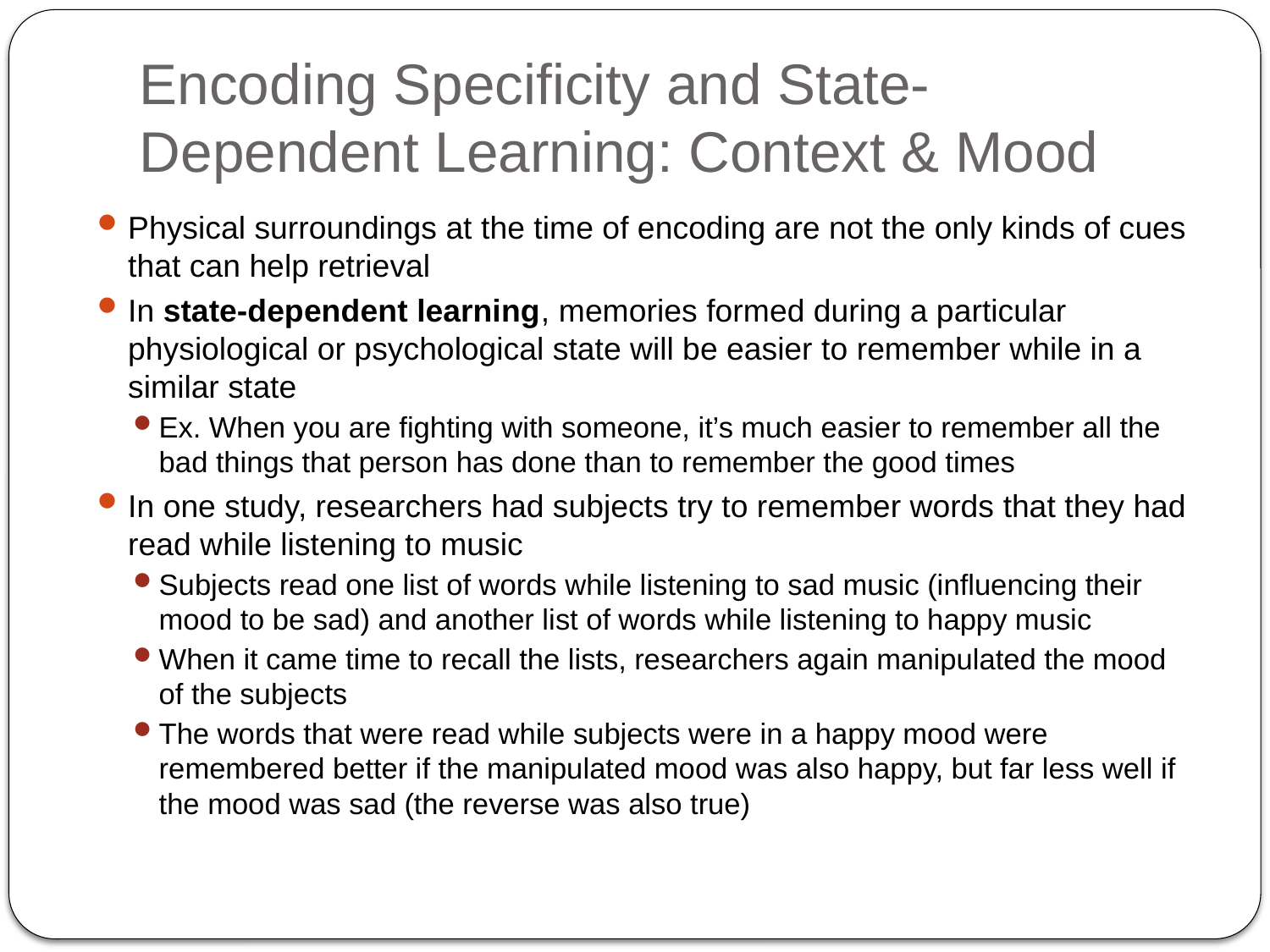

# Encoding Specificity and State-Dependent Learning: Context & Mood
Physical surroundings at the time of encoding are not the only kinds of cues that can help retrieval
In state-dependent learning, memories formed during a particular physiological or psychological state will be easier to remember while in a similar state
Ex. When you are fighting with someone, it’s much easier to remember all the bad things that person has done than to remember the good times
In one study, researchers had subjects try to remember words that they had read while listening to music
Subjects read one list of words while listening to sad music (influencing their mood to be sad) and another list of words while listening to happy music
When it came time to recall the lists, researchers again manipulated the mood of the subjects
The words that were read while subjects were in a happy mood were remembered better if the manipulated mood was also happy, but far less well if the mood was sad (the reverse was also true)